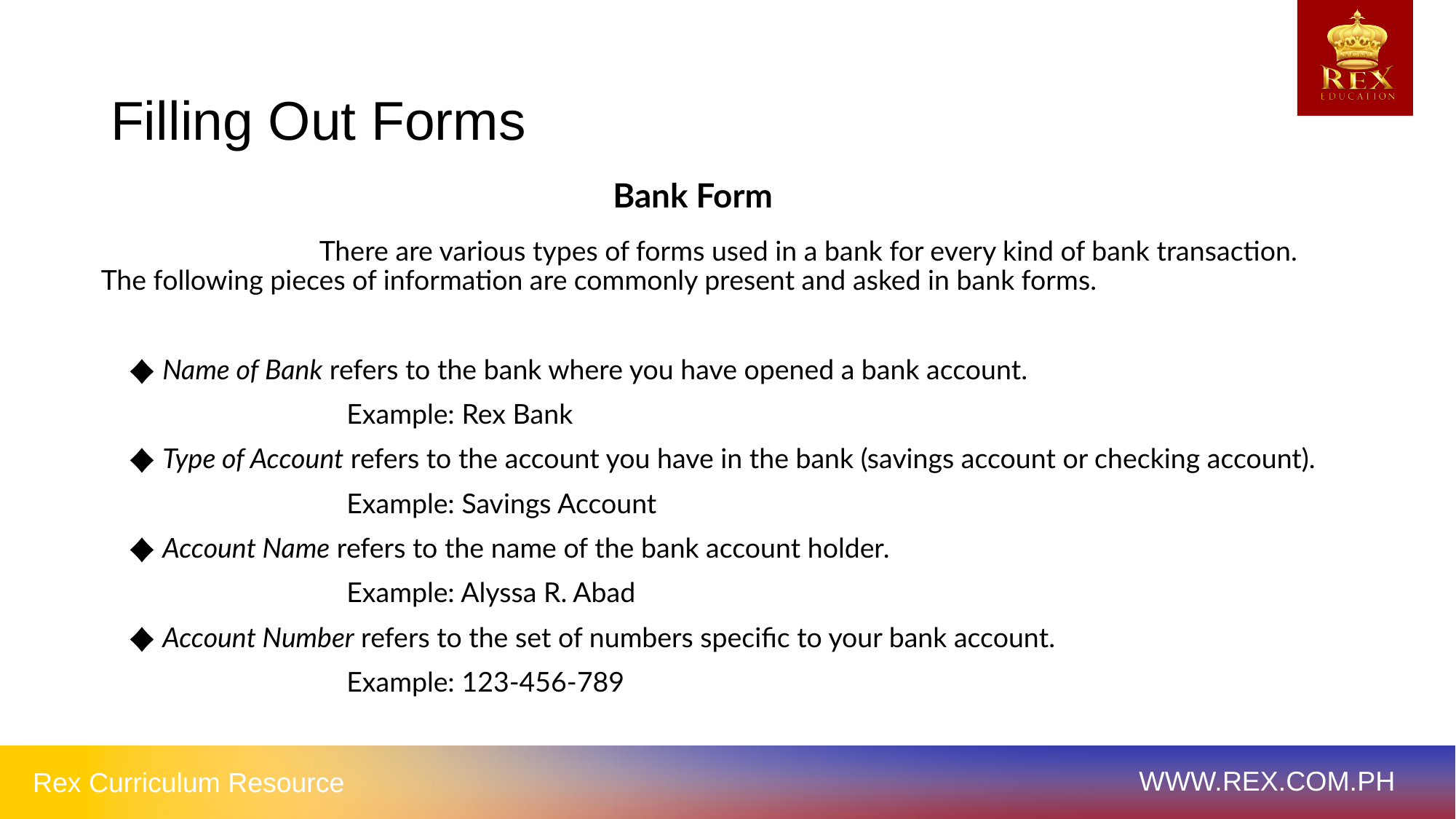

# Filling Out Forms
Bank Form
 		There are various types of forms used in a bank for every kind of bank transaction. The following pieces of information are commonly present and asked in bank forms.

 	♦ Name of Bank refers to the bank where you have opened a bank account.
 			Example: Rex Bank
 	♦ Type of Account refers to the account you have in the bank (savings account or checking account).
 			Example: Savings Account
 	♦ Account Name refers to the name of the bank account holder.
 			Example: Alyssa R. Abad
 	♦ Account Number refers to the set of numbers specific to your bank account.
 			Example: 123-456-789